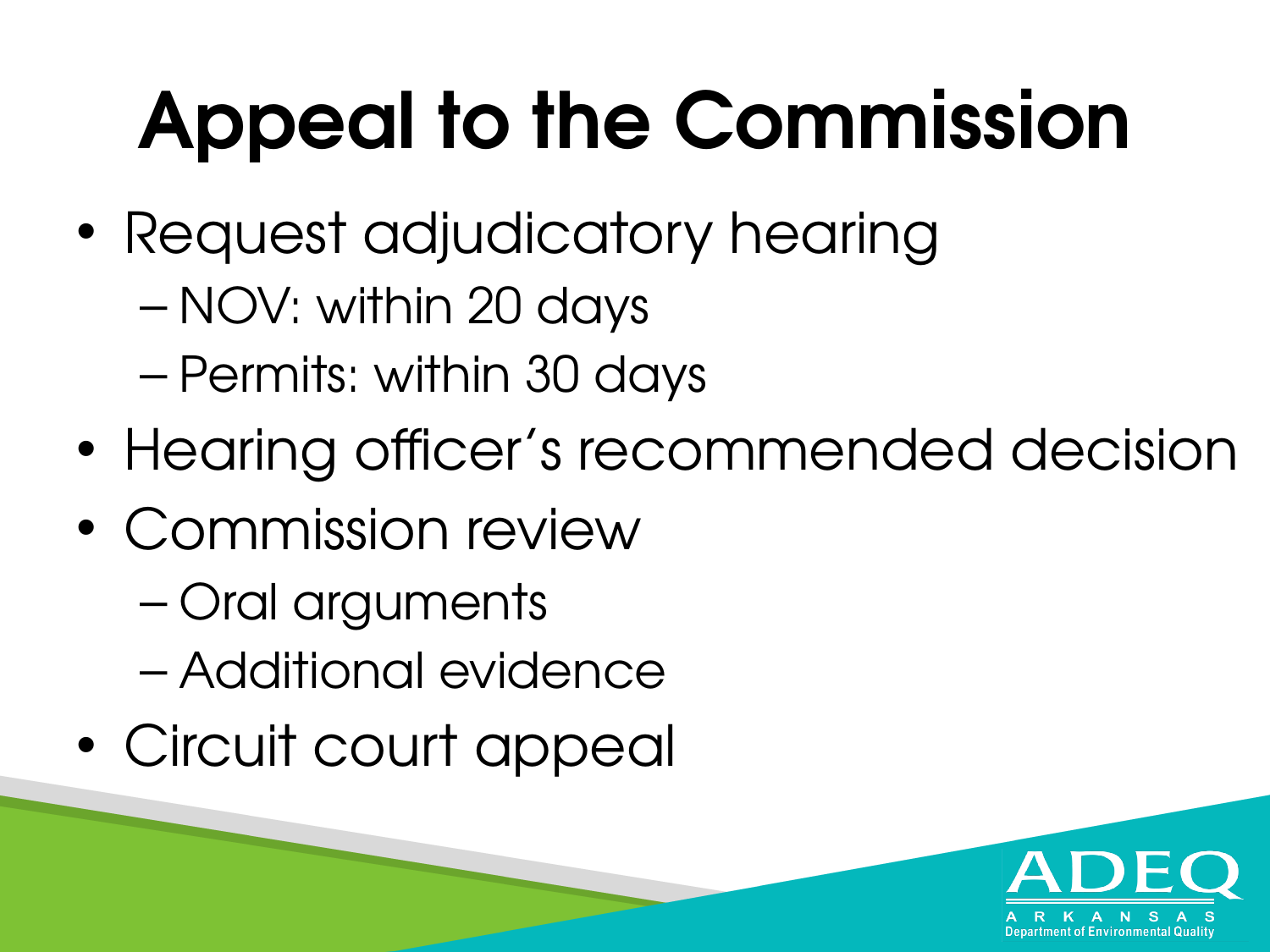

# Appeal to the Commission
Request adjudicatory hearing
NOV: within 20 days
Permits: within 30 days
Hearing officer’s recommended decision
Commission review
Oral arguments
Additional evidence
Circuit court appeal